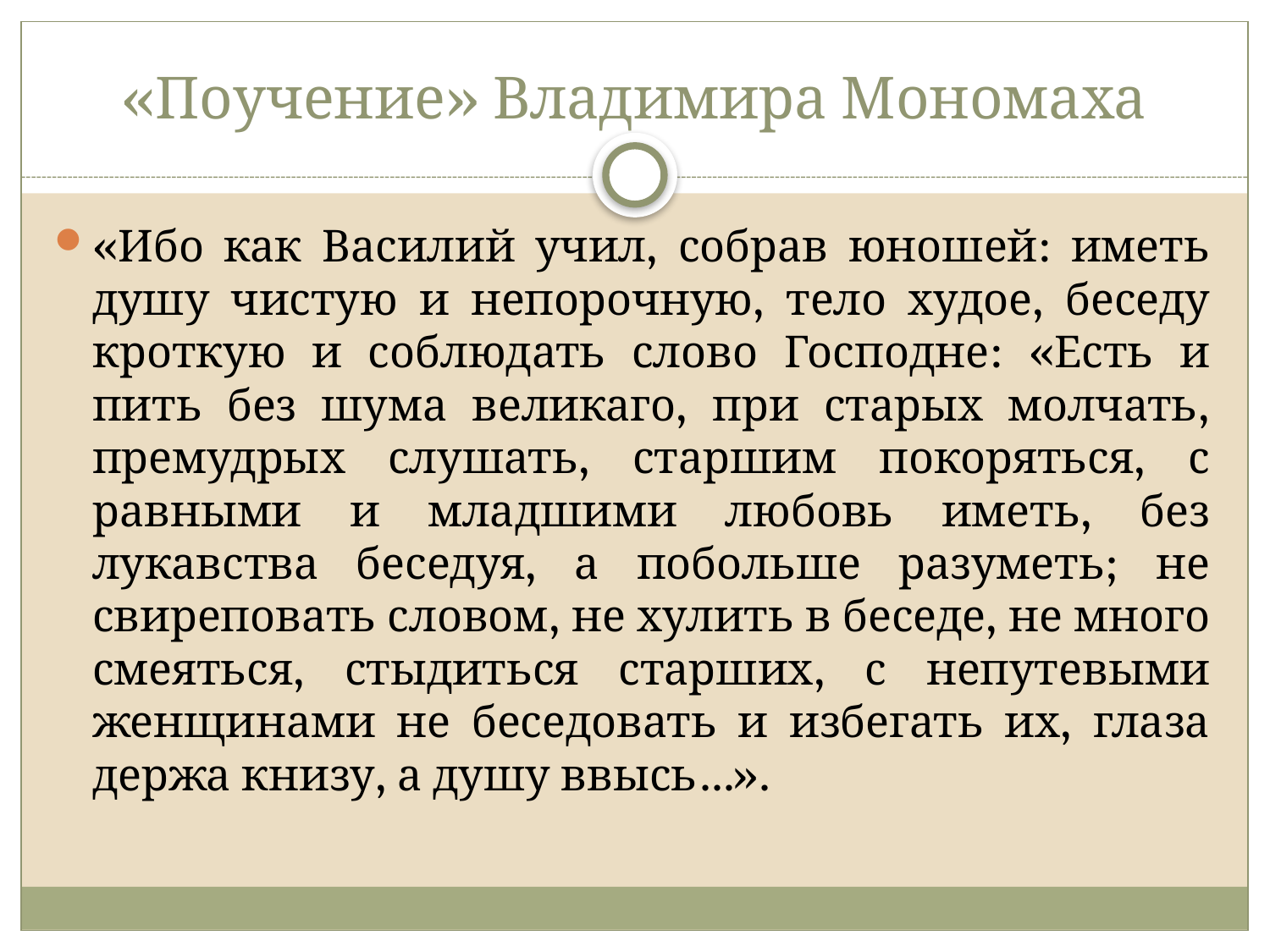

# «Поучение» Владимира Мономаха
«Ибо как Василий учил, собрав юношей: иметь душу чистую и непорочную, тело худое, беседу кроткую и соблюдать слово Господне: «Есть и пить без шума великаго, при старых молчать, премудрых слушать, старшим покоряться, с равными и младшими любовь иметь, без лукавства беседуя, а побольше разуметь; не свиреповать словом, не хулить в беседе, не много смеяться, стыдиться старших, с непутевыми женщинами не беседовать и избегать их, глаза держа книзу, а душу ввысь…».